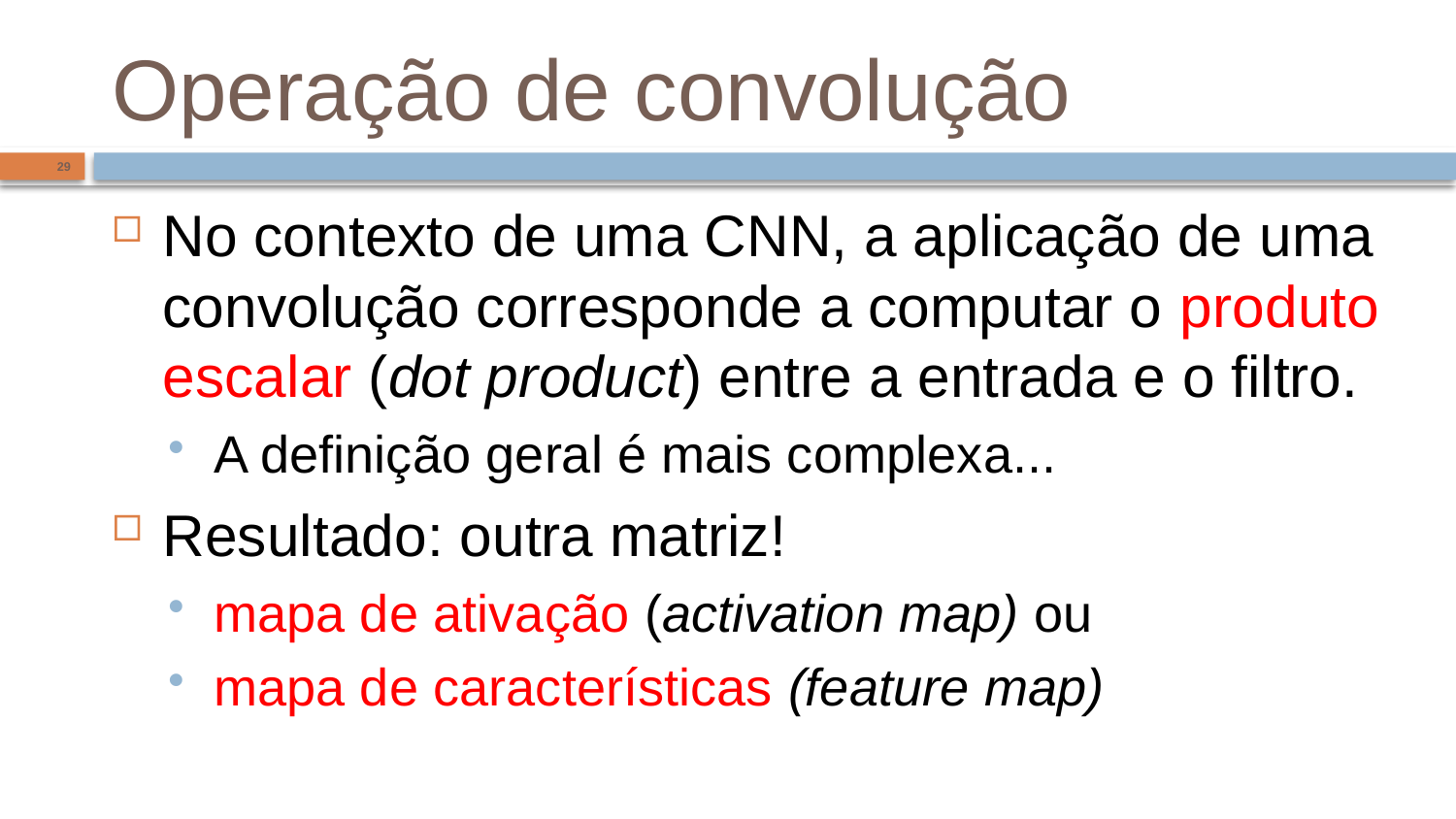

# Operação de convolução
29
No contexto de uma CNN, a aplicação de uma convolução corresponde a computar o produto escalar (dot product) entre a entrada e o filtro.
A definição geral é mais complexa...
Resultado: outra matriz!
mapa de ativação (activation map) ou
mapa de características (feature map)